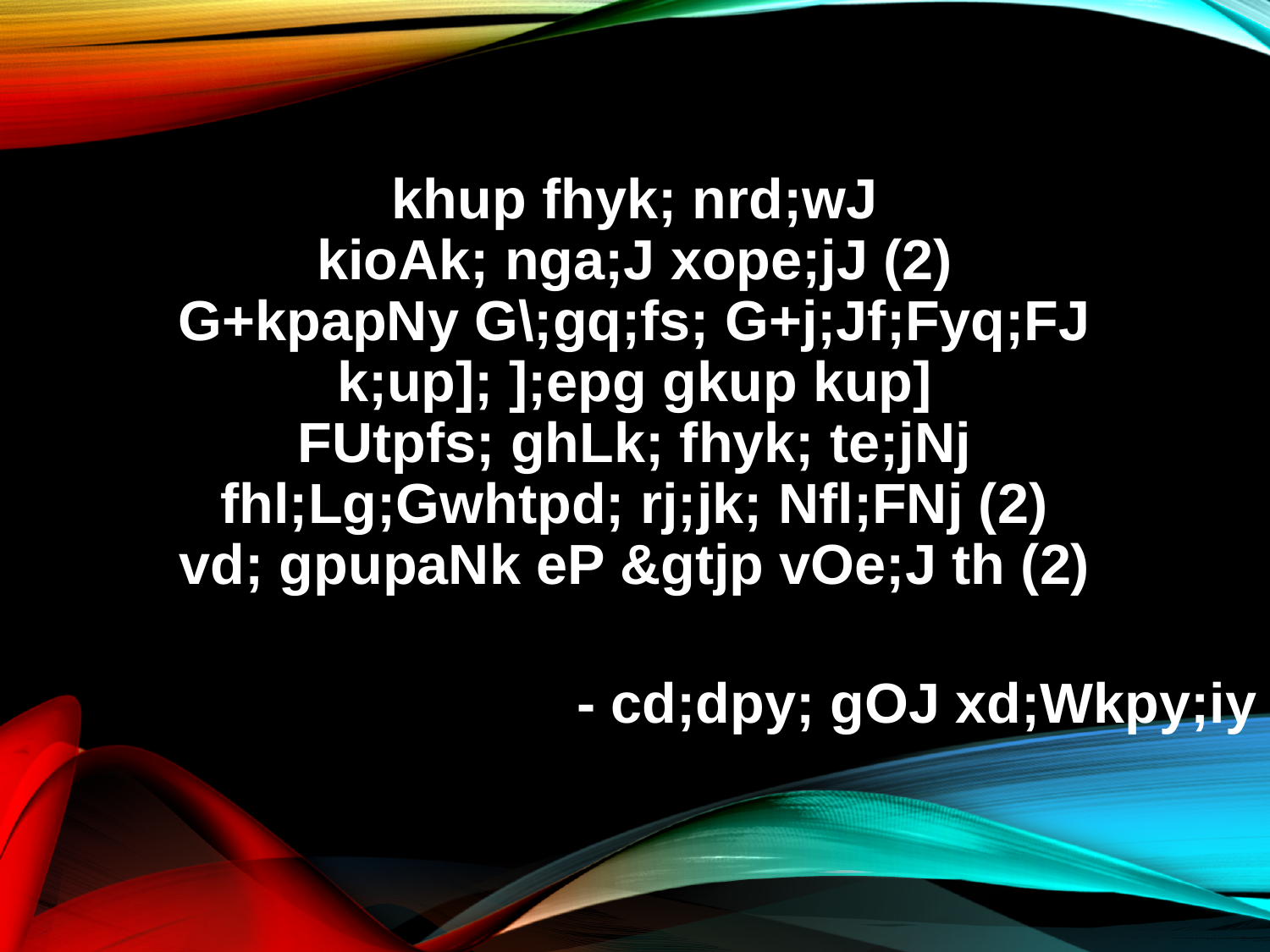

khup fhyk; nrd;wJ
kioAk; nga;J xope;jJ (2)
G+kpapNy G\;gq;fs; G+j;Jf;Fyq;FJ
k;up]; ];epg gkup kup]
FUtpfs; ghLk; fhyk; te;jNj
fhl;Lg;Gwhtpd; rj;jk; Nfl;FNj (2)
vd; gpupaNk eP &gtjp vOe;J th (2)
- cd;dpy; gOJ xd;Wkpy;iy